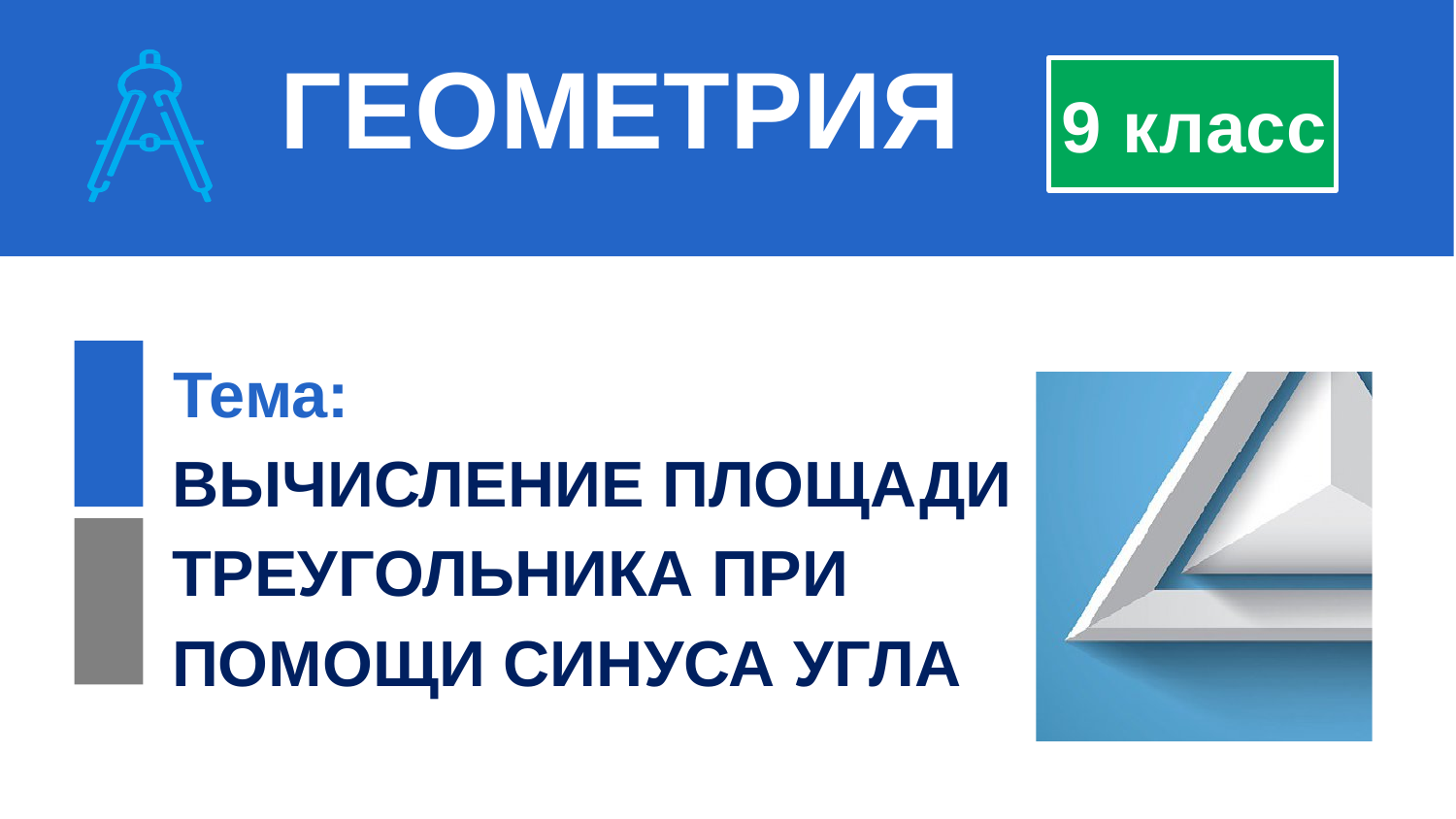

ГЕОМЕТРИЯ

9 класс

Тема:
ВЫЧИСЛЕНИЕ ПЛОЩАДИ ТРЕУГОЛЬНИКА ПРИ
ПОМОЩИ СИНУСА УГЛА